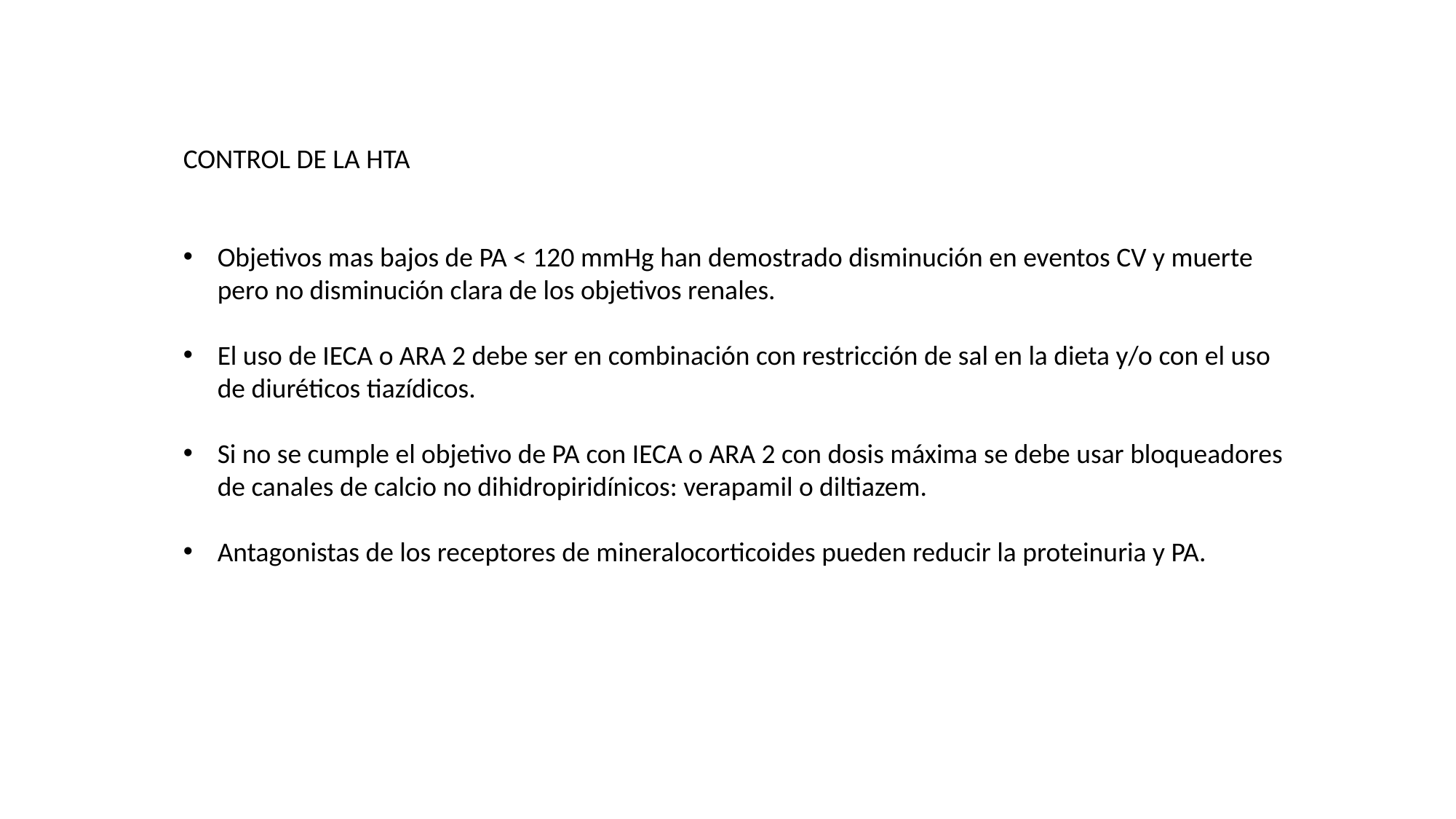

CONTROL DE LA HTA

Objetivos mas bajos de PA < 120 mmHg han demostrado disminución en eventos CV y muerte pero no disminución clara de los objetivos renales.

El uso de IECA o ARA 2 debe ser en combinación con restricción de sal en la dieta y/o con el uso de diuréticos tiazídicos.

Si no se cumple el objetivo de PA con IECA o ARA 2 con dosis máxima se debe usar bloqueadores de canales de calcio no dihidropiridínicos: verapamil o diltiazem.

Antagonistas de los receptores de mineralocorticoides pueden reducir la proteinuria y PA.